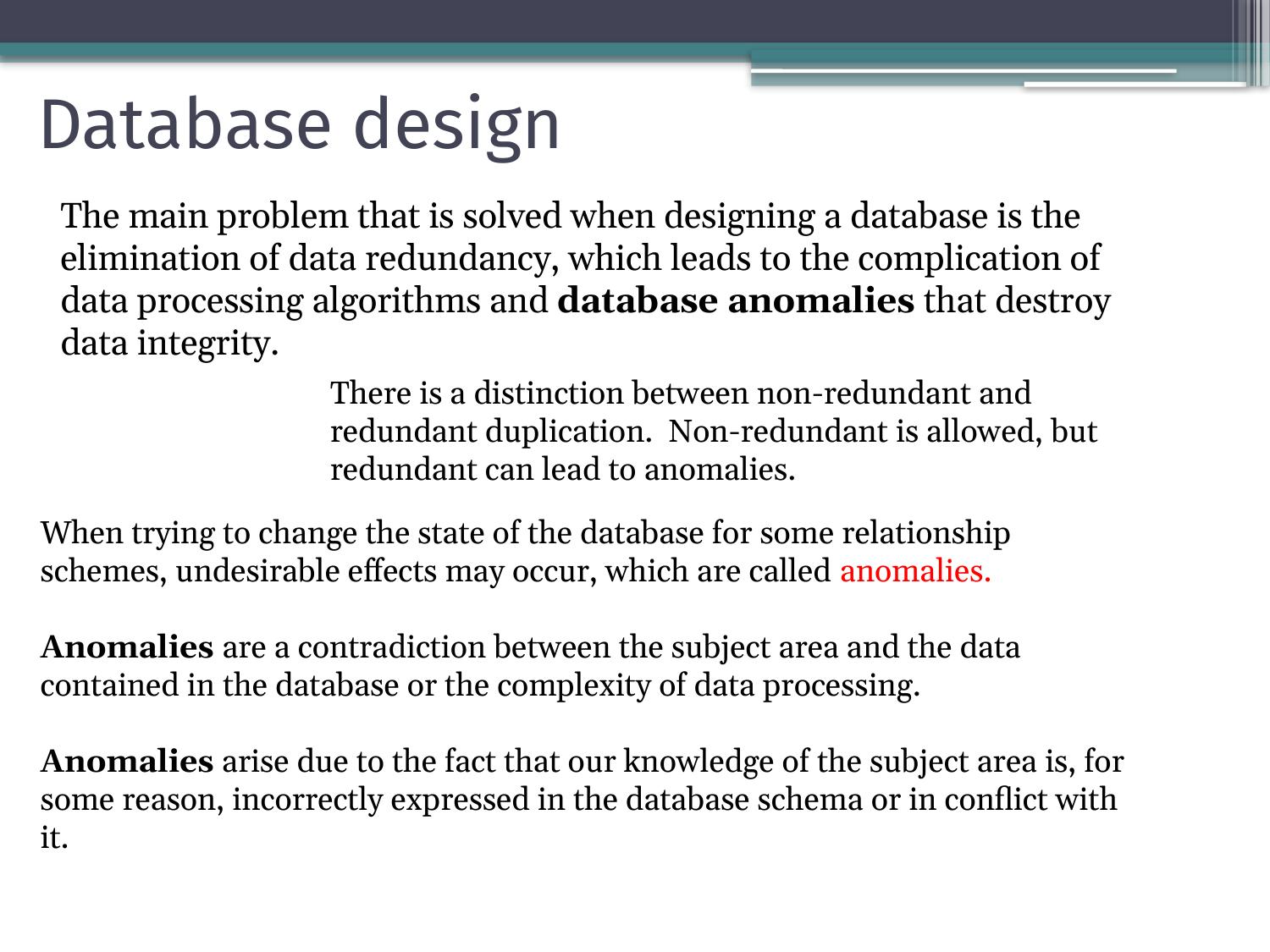

# Database design
The main problem that is solved when designing a database is the elimination of data redundancy, which leads to the complication of data processing algorithms and database anomalies that destroy data integrity.
There is a distinction between non-redundant and redundant duplication.  Non-redundant is allowed, but redundant can lead to anomalies.
When trying to change the state of the database for some relationship schemes, undesirable effects may occur, which are called anomalies.

Anomalies are a contradiction between the subject area and the data contained in the database or the complexity of data processing.

Anomalies arise due to the fact that our knowledge of the subject area is, for some reason, incorrectly expressed in the database schema or in conflict with it.